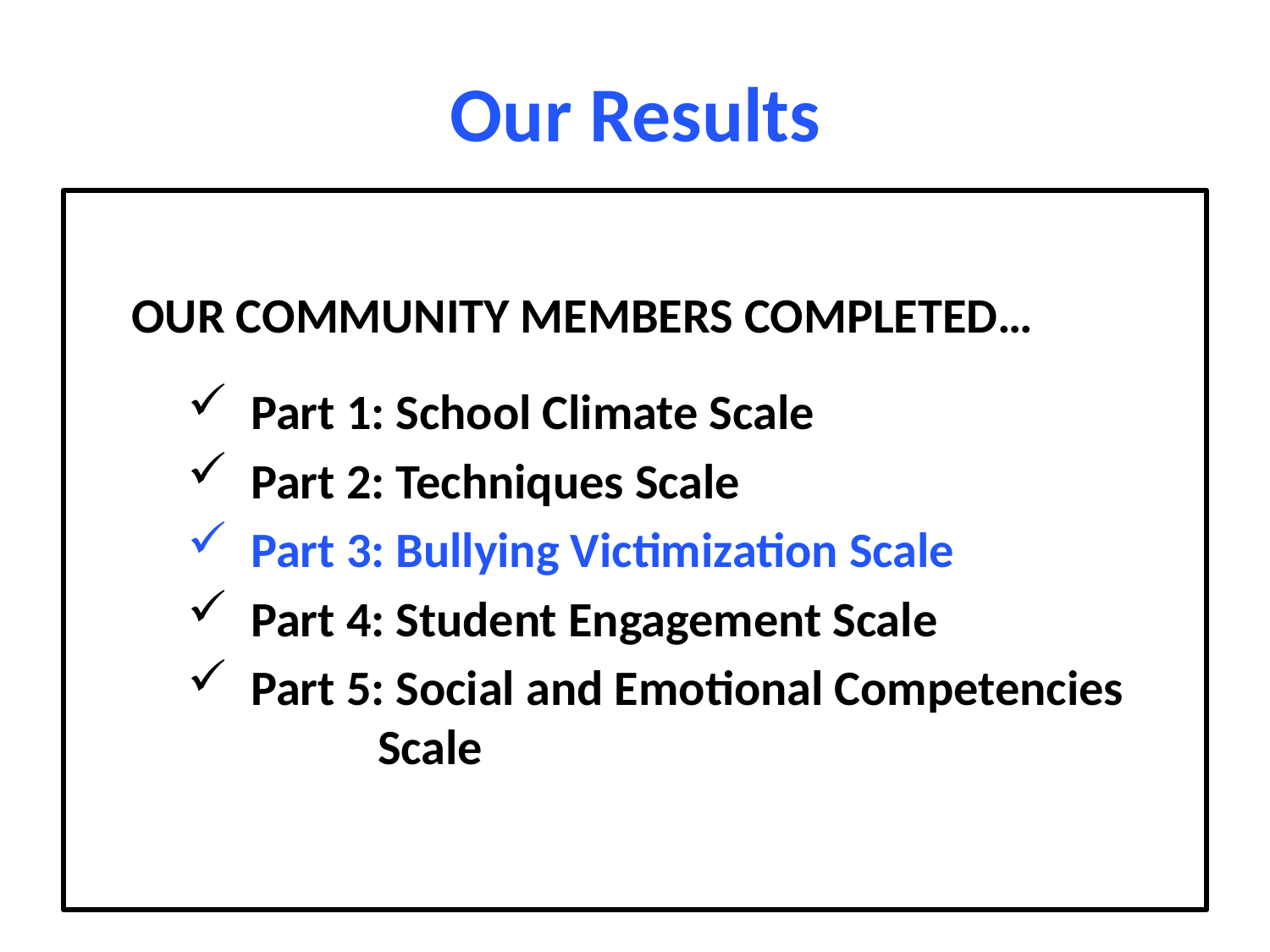

# Our Results

OUR COMMUNITY MEMBERS COMPLETED…

Part 1: School Climate Scale
Part 2: Techniques Scale
Part 3: Bullying Victimization Scale
Part 4: Student Engagement Scale
Part 5: Social and Emotional Competencies 		Scale